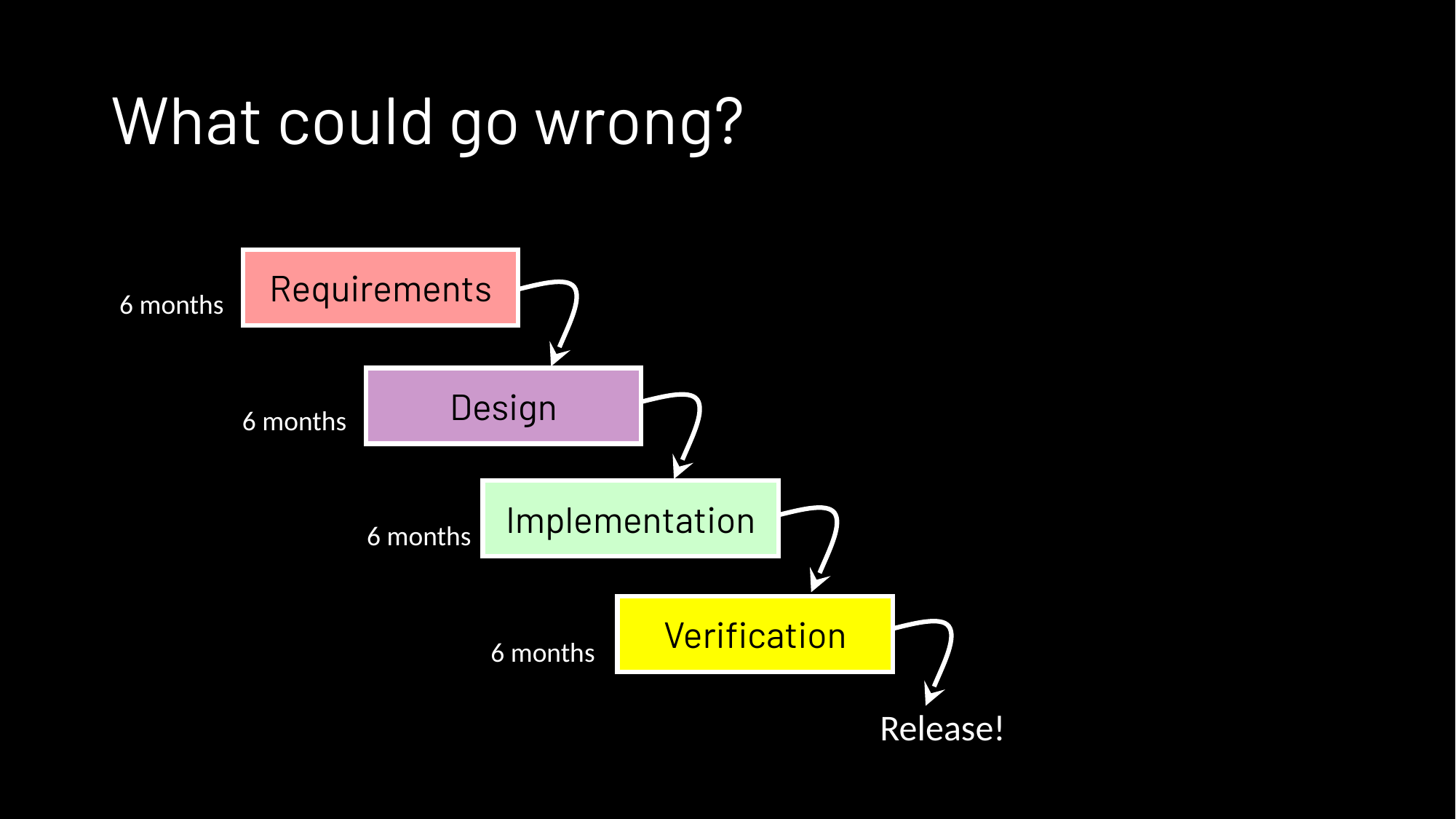

# What could go wrong?
Requirements

Design

Implementation

Verification

6 months
6 months
6 months
6 months
Release!